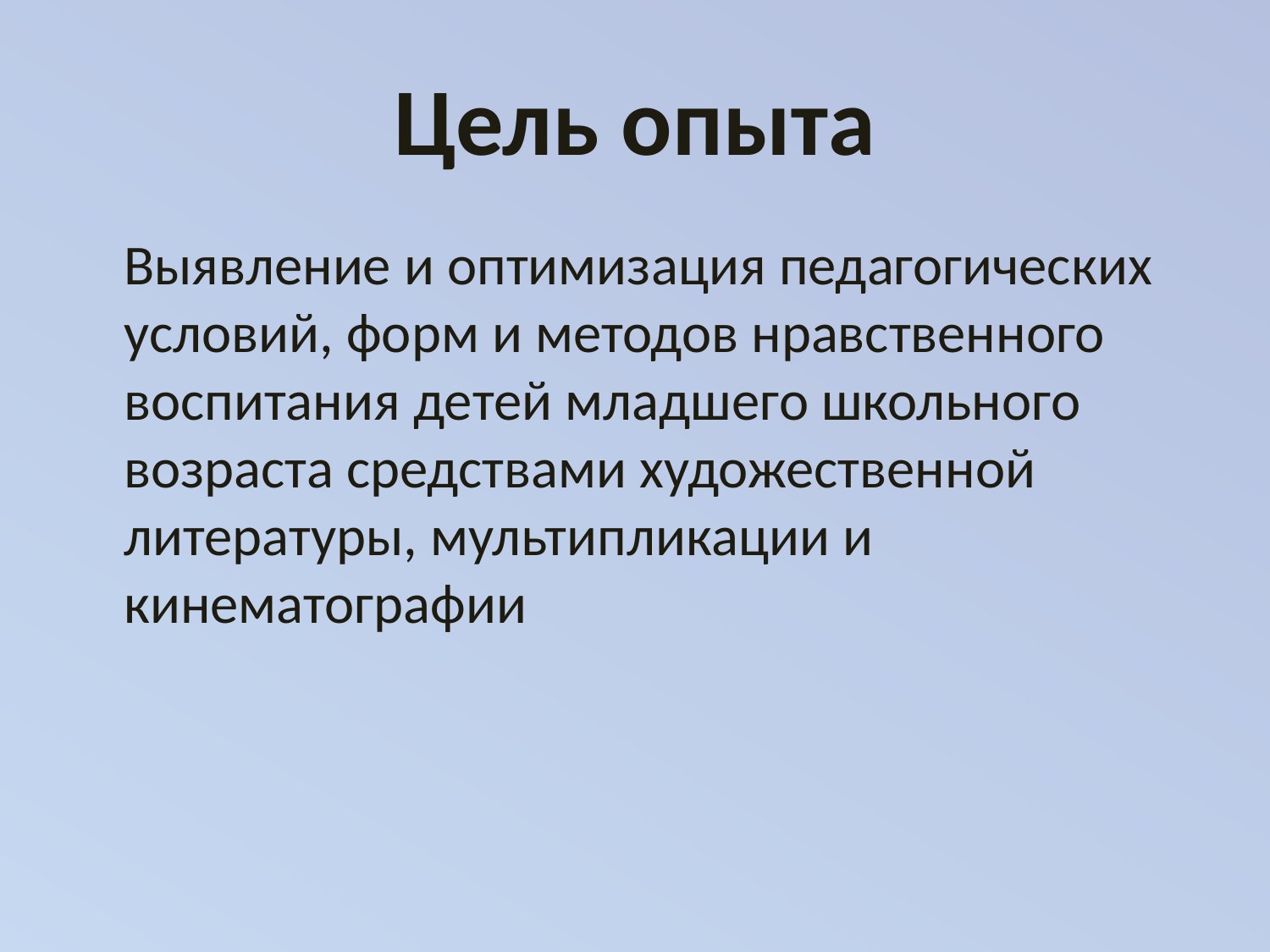

# Цель опыта
	Выявление и оптимизация педагогических условий, форм и методов нравственного воспитания детей младшего школьного возраста средствами художественной литературы, мультипликации и кинематографии